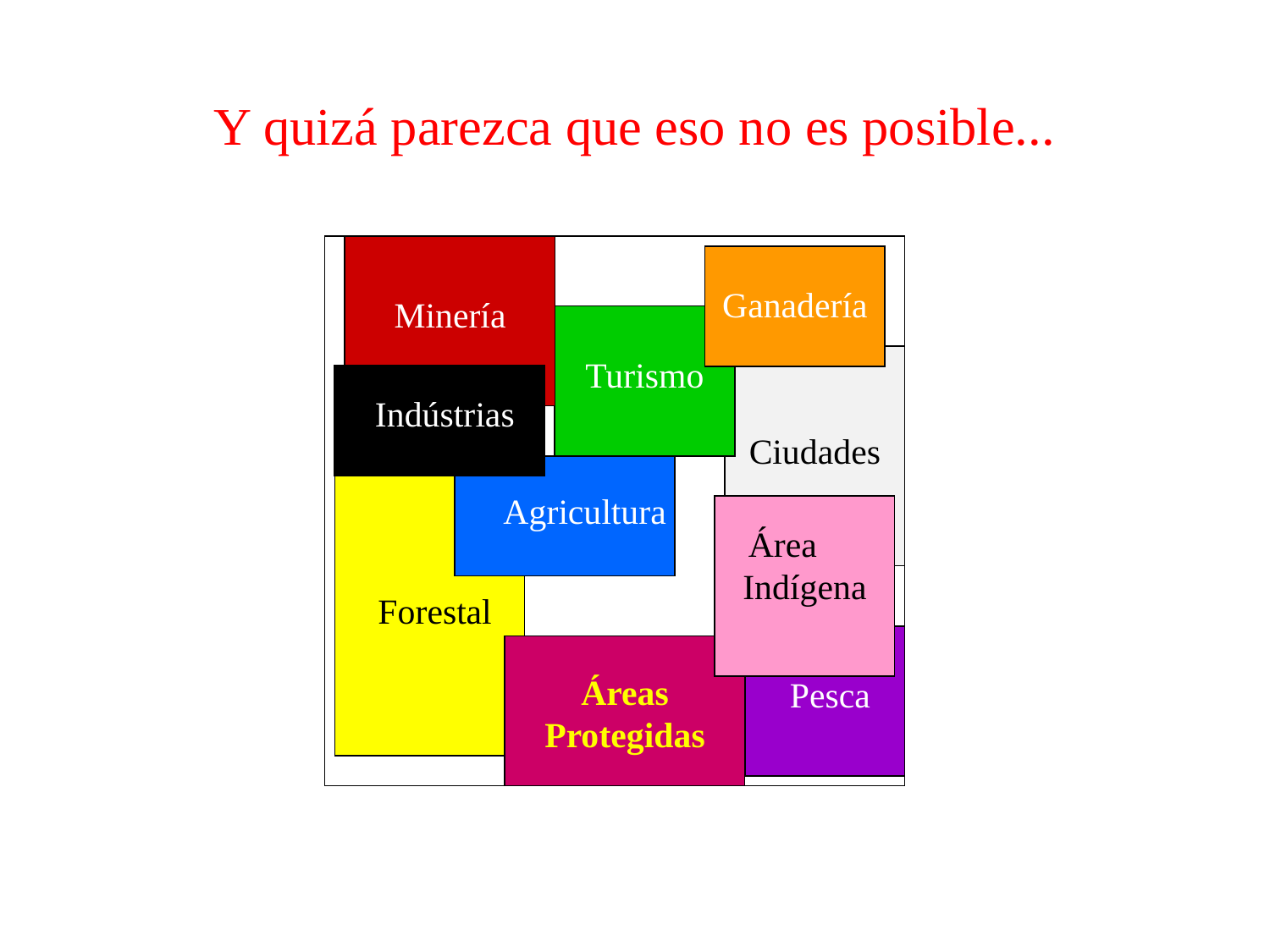

Y quizá parezca que eso no es posible...

Minería

Ganadería

Turismo

Ciudades

Indústrias

Agricultura

Forestal

Área      Indígena

Pesca

Áreas Protegidas
Fuente: Adaptado de C. Lyno